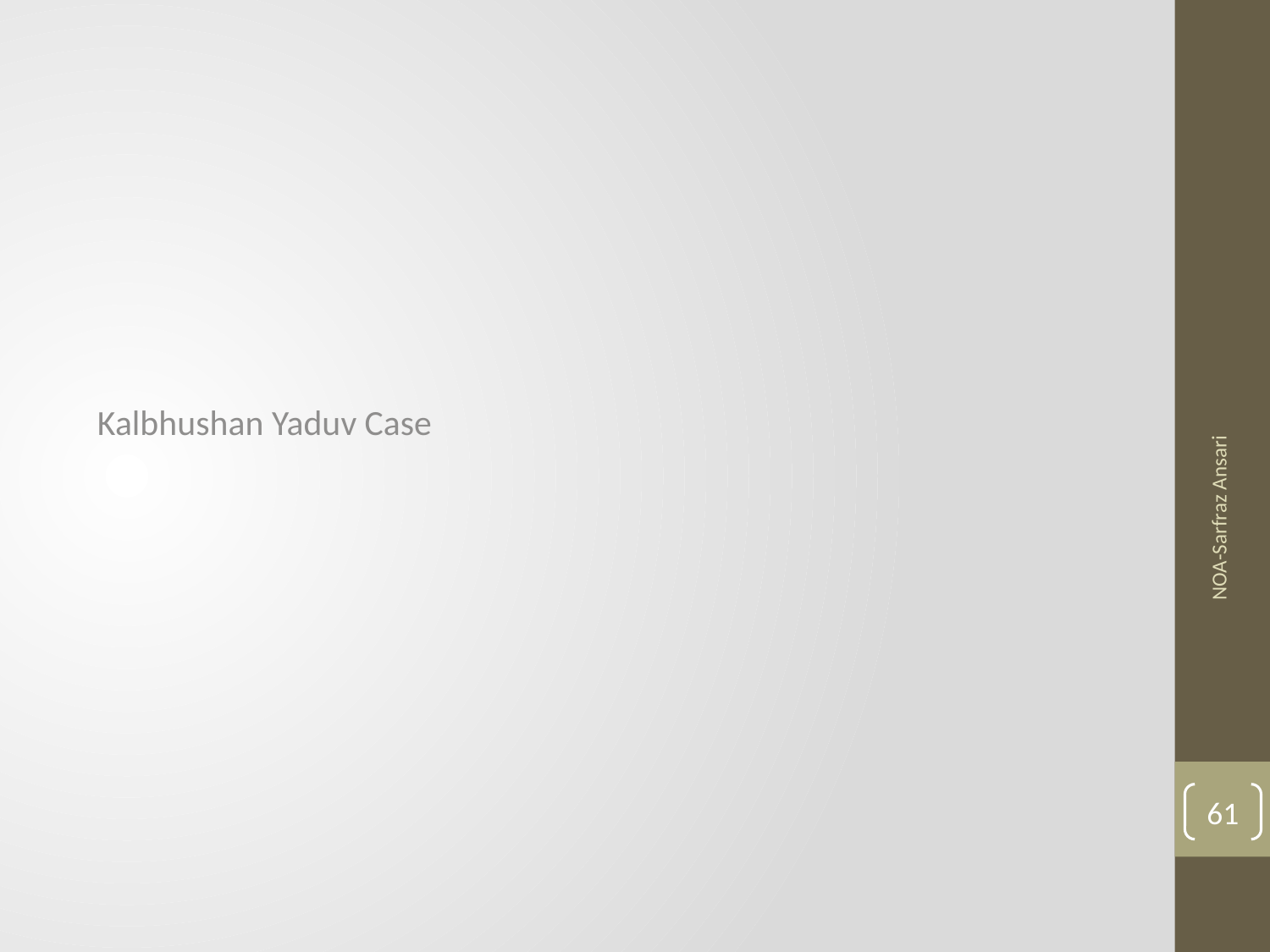

Kalbhushan Yaduv Case
#
NOA-Sarfraz Ansari
61